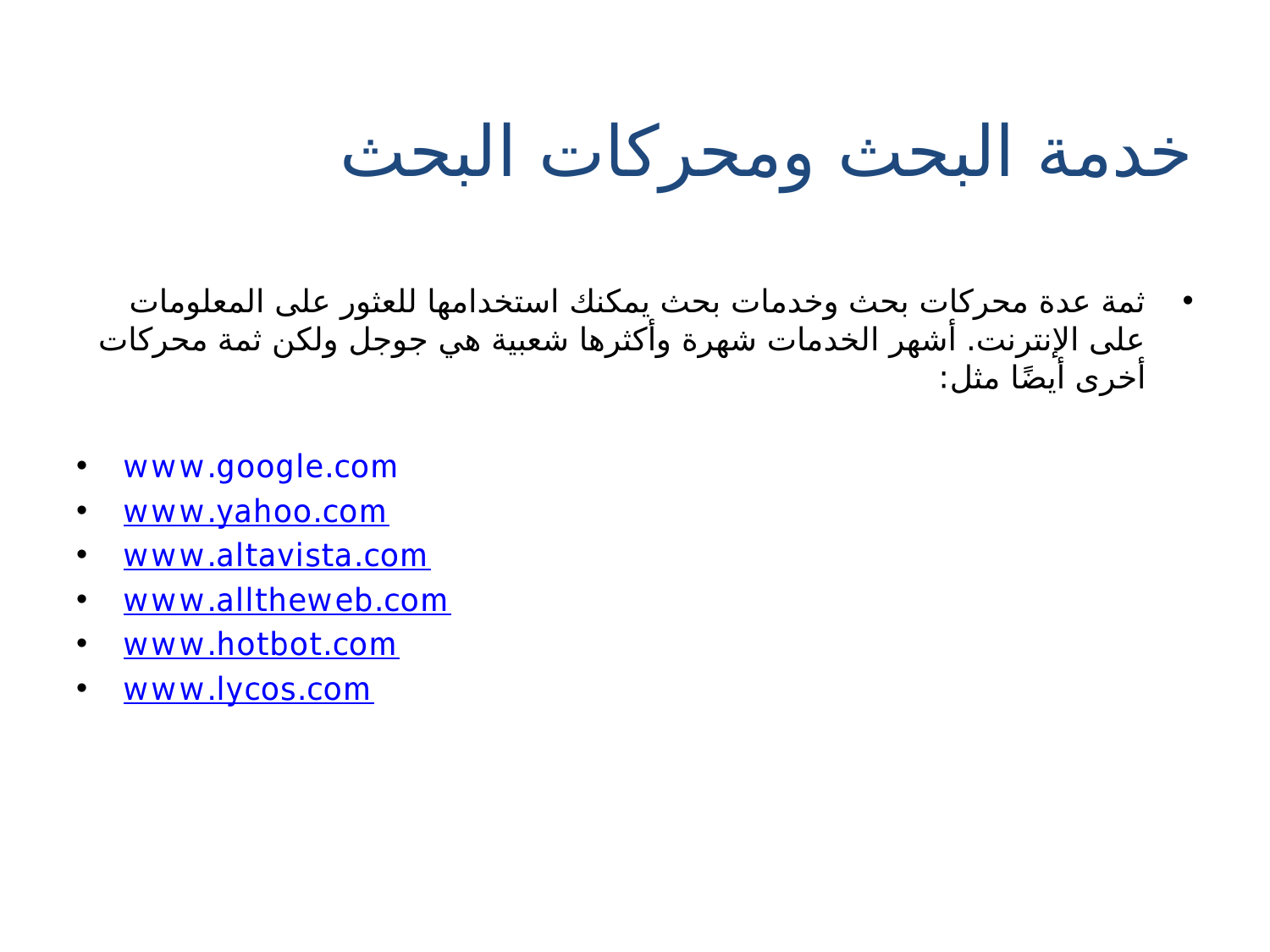

# خدمة البحث ومحركات البحث
ثمة عدة محركات بحث وخدمات بحث يمكنك استخدامها للعثور على المعلومات على الإنترنت. أشهر الخدمات شهرة وأكثرها شعبية هي جوجل ولكن ثمة محركات أخرى أيضًا مثل:

www.google.com
www.yahoo.com
www.altavista.com
www.alltheweb.com
www.hotbot.com
www.lycos.com